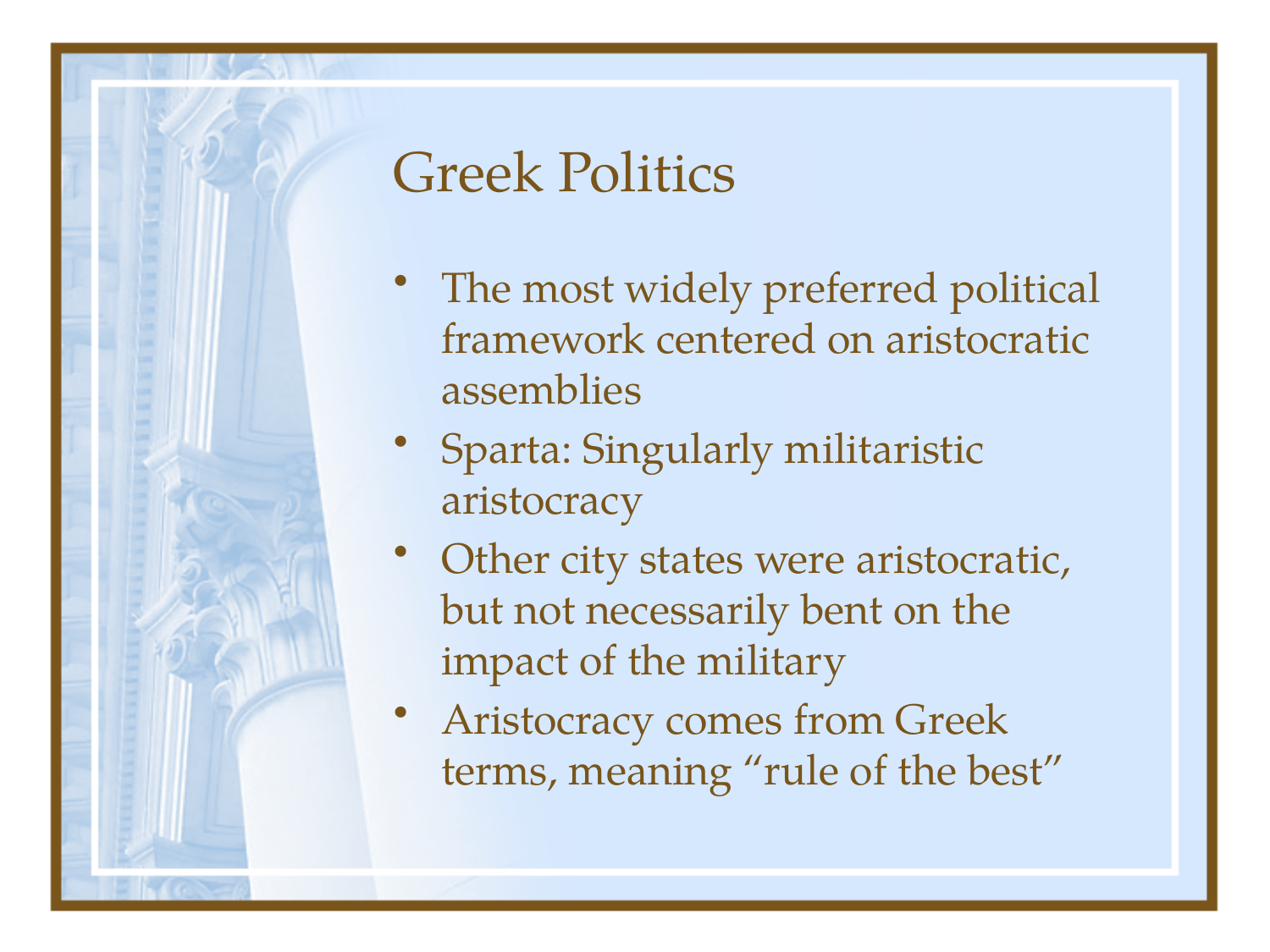

# Greek Politics
The most widely preferred political framework centered on aristocratic assemblies
Sparta: Singularly militaristic aristocracy
Other city states were aristocratic, but not necessarily bent on the impact of the military
Aristocracy comes from Greek terms, meaning “rule of the best”